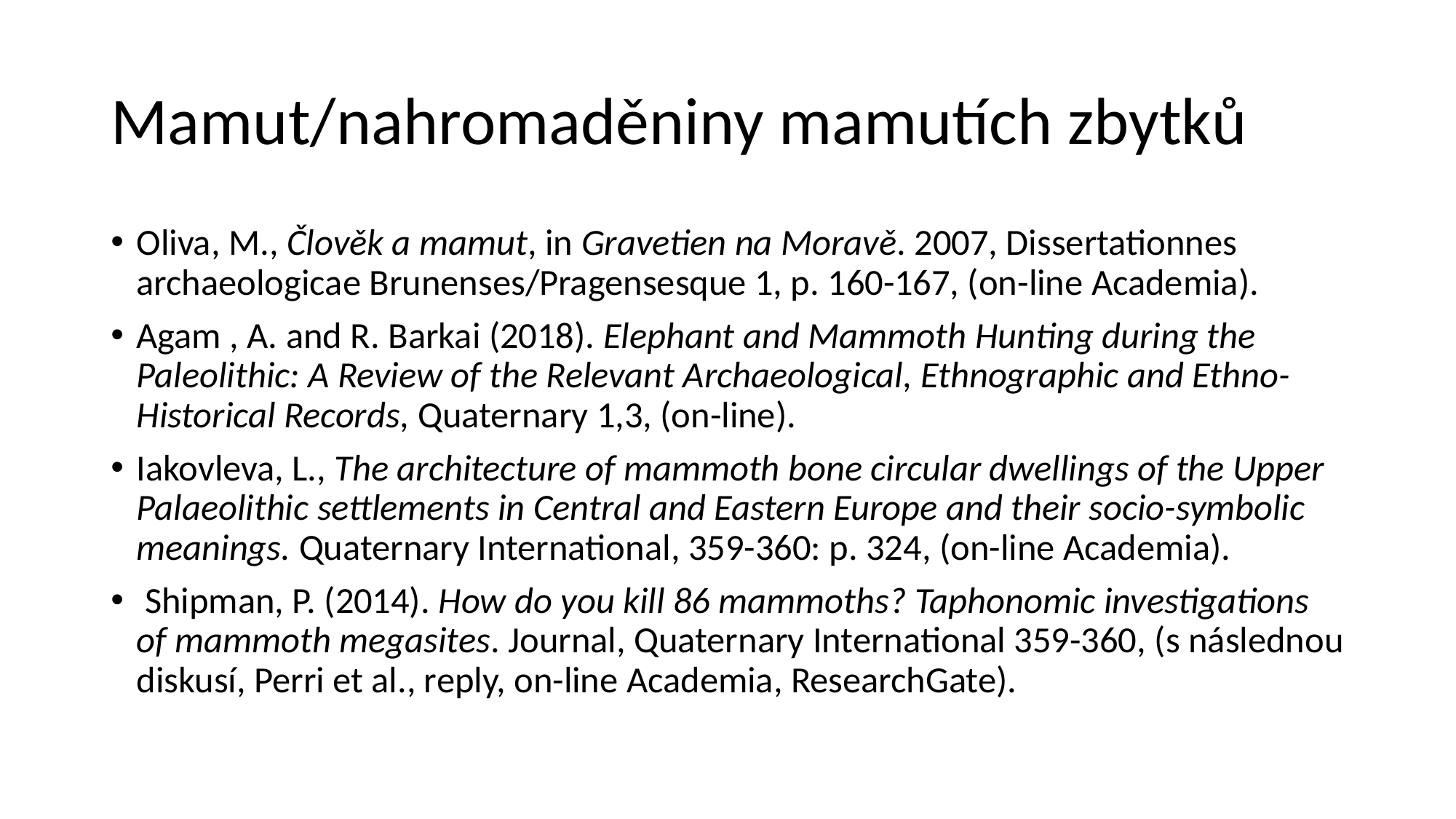

# Mamut/nahromaděniny mamutích zbytků
Oliva, M., Člověk a mamut, in Gravetien na Moravě. 2007, Dissertationnes archaeologicae Brunenses/Pragensesque 1, p. 160-167, (on-line Academia).
Agam , A. and R. Barkai (2018). Elephant and Mammoth Hunting during the Paleolithic: A Review of the Relevant Archaeological, Ethnographic and Ethno-Historical Records, Quaternary 1,3, (on-line).
Iakovleva, L., The architecture of mammoth bone circular dwellings of the Upper Palaeolithic settlements in Central and Eastern Europe and their socio-symbolic meanings. Quaternary International, 359-360: p. 324, (on-line Academia).
 Shipman, P. (2014). How do you kill 86 mammoths? Taphonomic investigations of mammoth megasites. Journal, Quaternary International 359-360, (s následnou diskusí, Perri et al., reply, on-line Academia, ResearchGate).